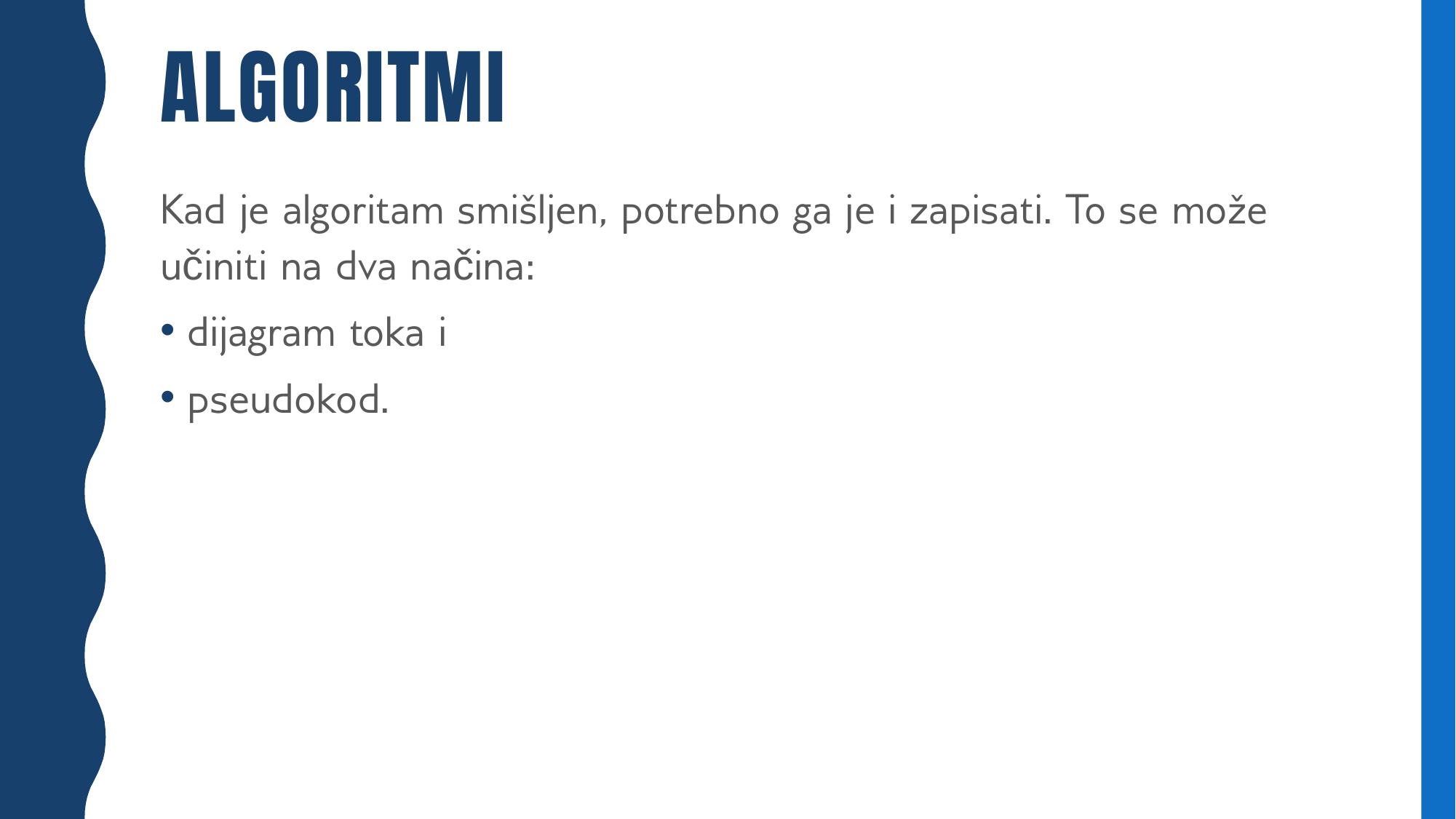

# Algoritmi
Kad je algoritam smišljen, potrebno ga je i zapisati. To se može učiniti na dva načina:
dijagram toka i
pseudokod.